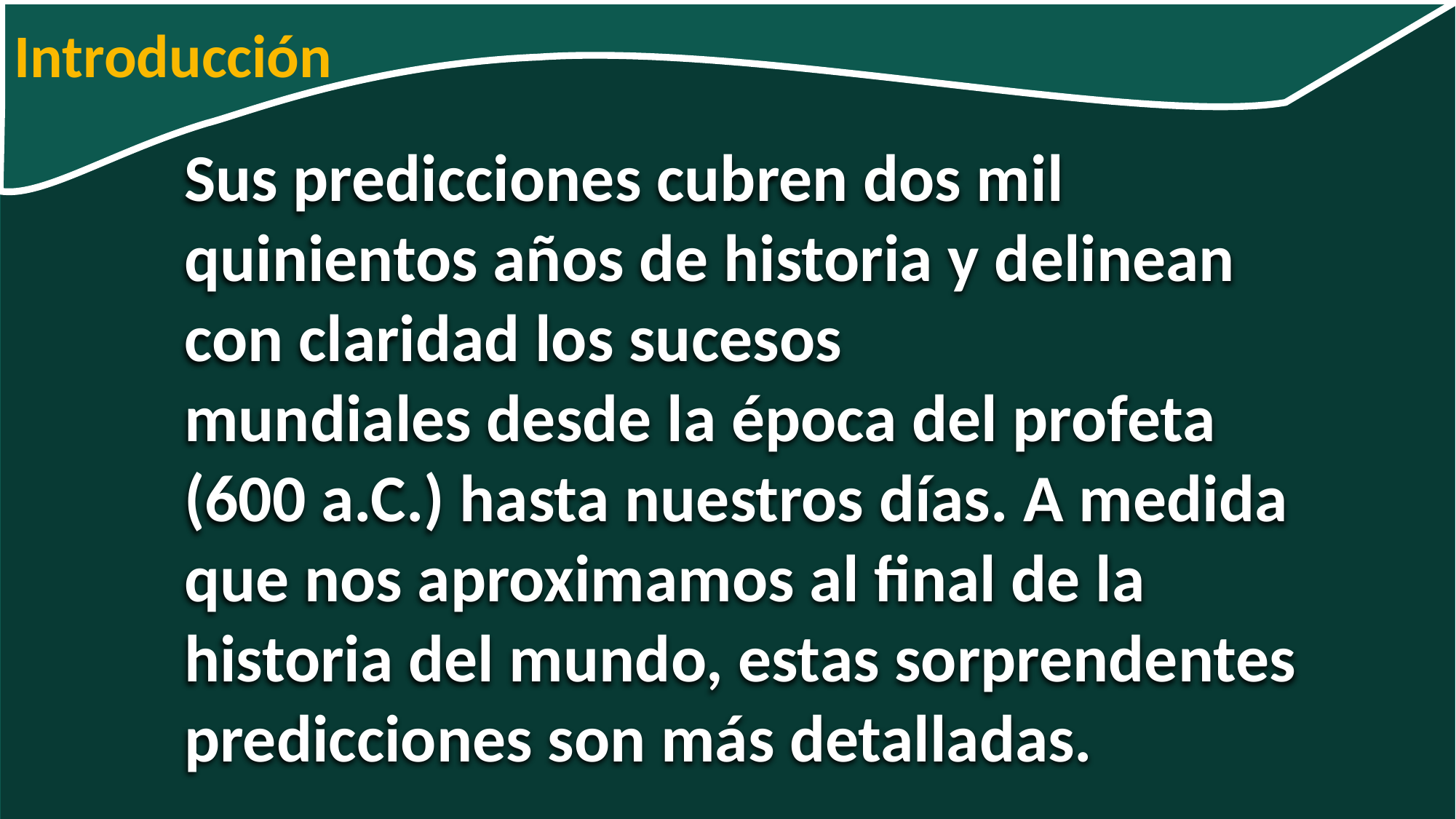

Introducción
Sus predicciones cubren dos mil quinientos años de historia y delinean con claridad los sucesos
mundiales desde la época del profeta (600 a.C.) hasta nuestros días. A medida que nos aproximamos al final de la historia del mundo, estas sorprendentes predicciones son más detalladas.